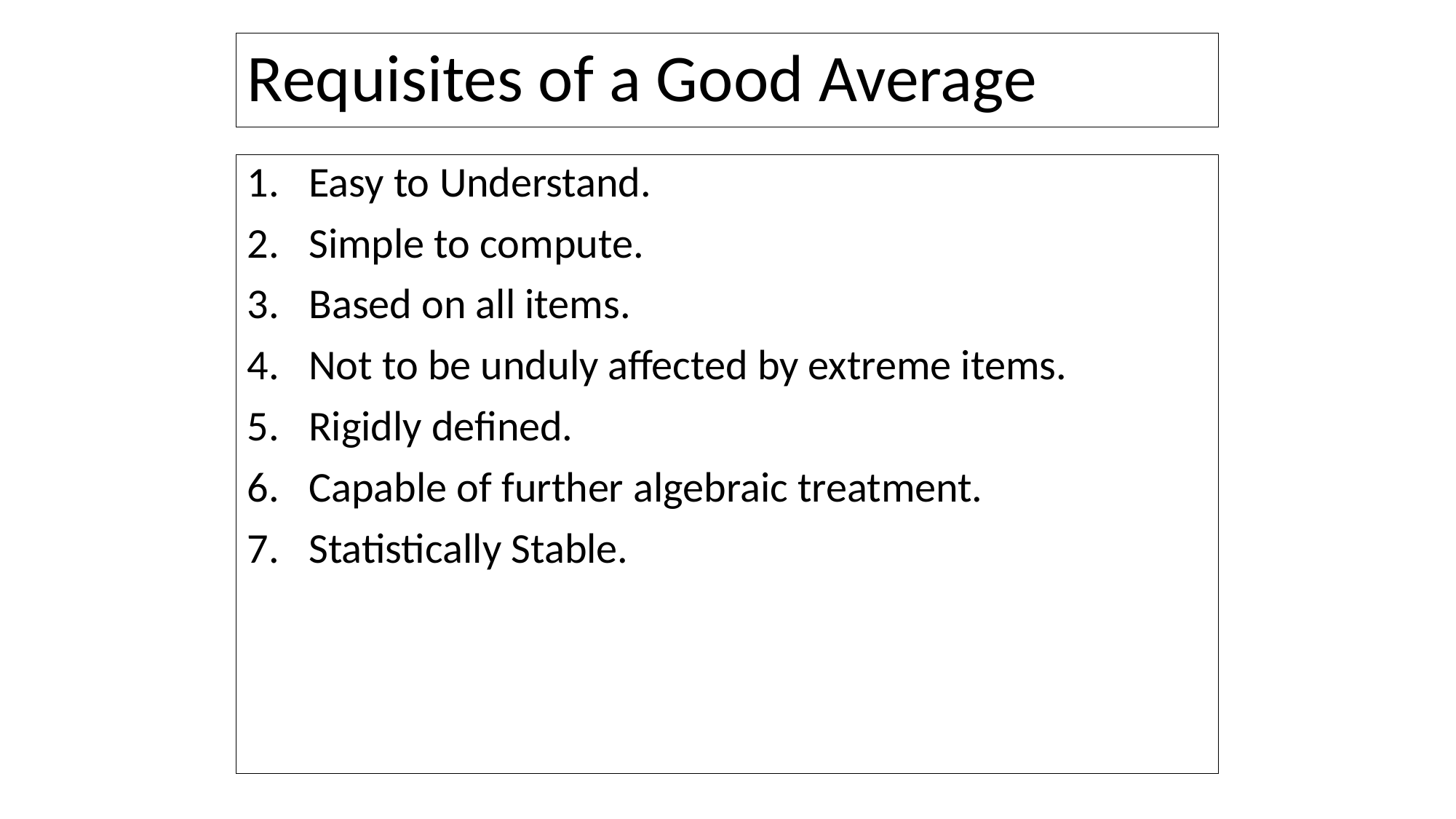

# Requisites of a Good Average
Easy to Understand.
Simple to compute.
Based on all items.
Not to be unduly affected by extreme items.
Rigidly defined.
Capable of further algebraic treatment.
Statistically Stable.